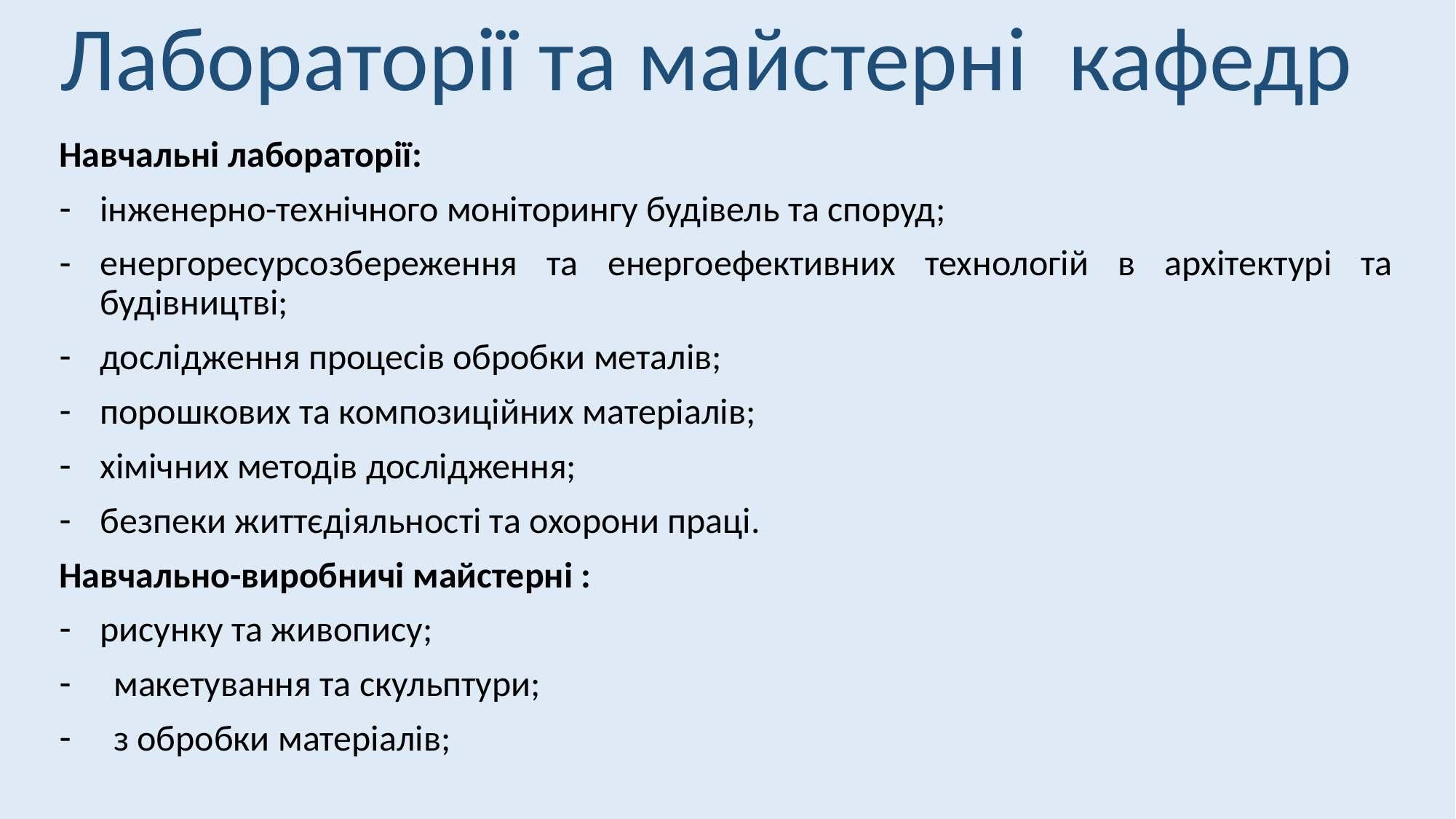

# Лабораторії та майстерні  кафедр
Навчальні лабораторії:
інженерно-технічного моніторингу будівель та споруд;
енергоресурсозбереження та енергоефективних технологій в архітектурі та будівництві;
дослідження процесів обробки металів;
порошкових та композиційних матеріалів;
хімічних методів дослідження;
безпеки життєдіяльності та охорони праці.
Навчально-виробничі майстерні :
рисунку та живопису;
макетування та скульптури;
з обробки матеріалів;